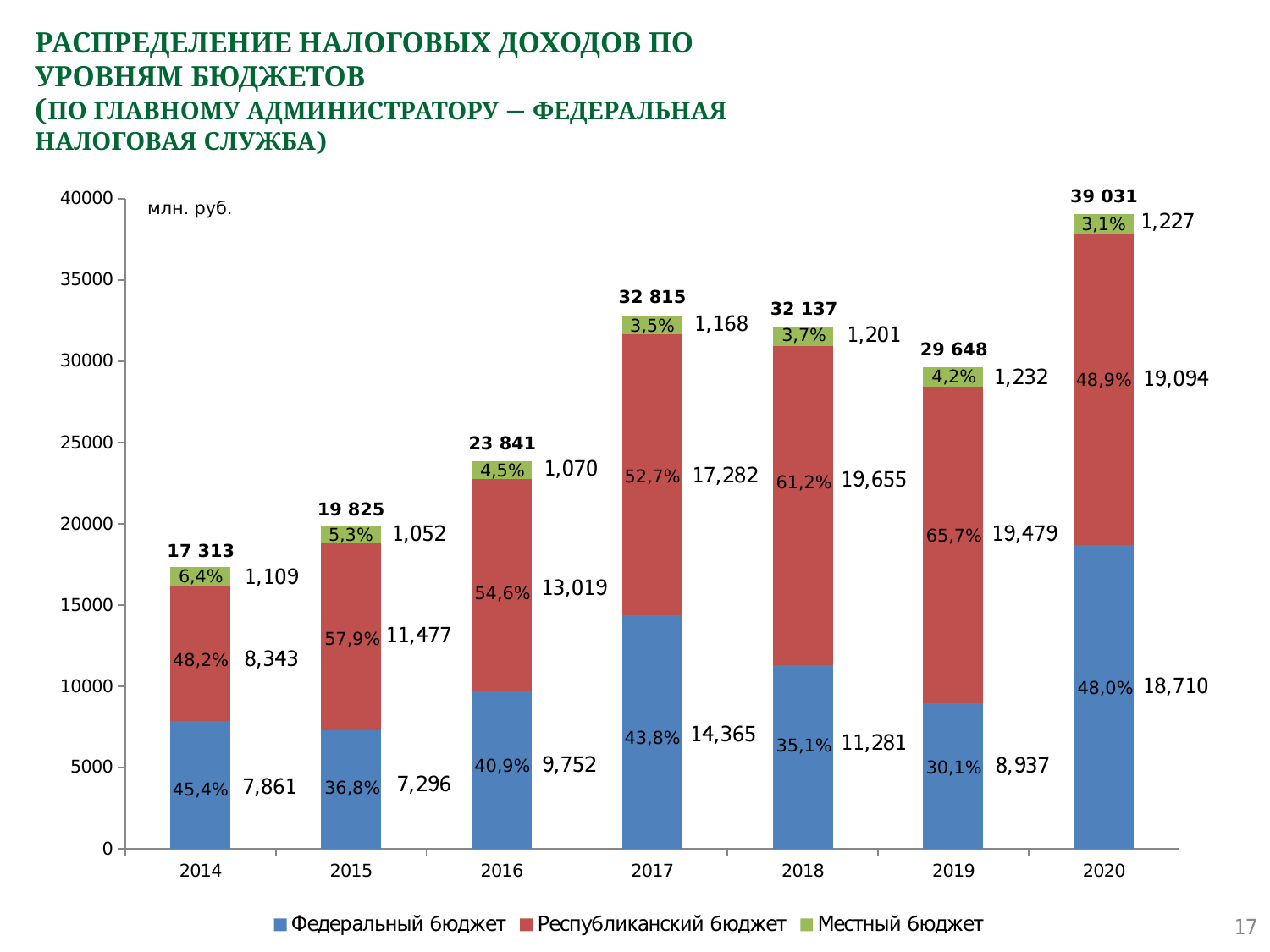

# РАСПРЕДЕЛЕНИЕ НАЛОГОВЫХ ДОХОДОВ ПО УРОВНЯМ БЮДЖЕТОВ (ПО ГЛАВНОМУ АДМИНИСТРАТОРУ – ФЕДЕРАЛЬНАЯ НАЛОГОВАЯ СЛУЖБА)
39 031

### Chart

| Category | Федеральный бюджет | Республиканский бюджет | Местный бюджет |
|---|---|---|---|
| 2014 | 7861.0 | 8343.0 | 1109.0 |
| 2015 | 7296.0 | 11477.0 | 1052.0 |
| 2016 | 9752.0 | 13019.0 | 1070.0 |
| 2017 | 14365.0 | 17282.0 | 1168.0 |
| 2018 | 11281.0 | 19655.0 | 1201.0 |
| 2019 | 8936.8 | 19478.7 | 1232.1 |
| 2020 | 18710.0 | 19094.0 | 1227.0 |
млн. руб.
3,1%
32 815
32 137
3,5%
3,7%
29 648
4,2%
48,9%
23 841
4,5%
52,7%
61,2%
19 825
5,3%
65,7%
17 313
6,4%
54,6%
57,9%
48,2%
48,0%
43,8%
35,1%
40,9%
30,1%
36,8%
45,4%
17